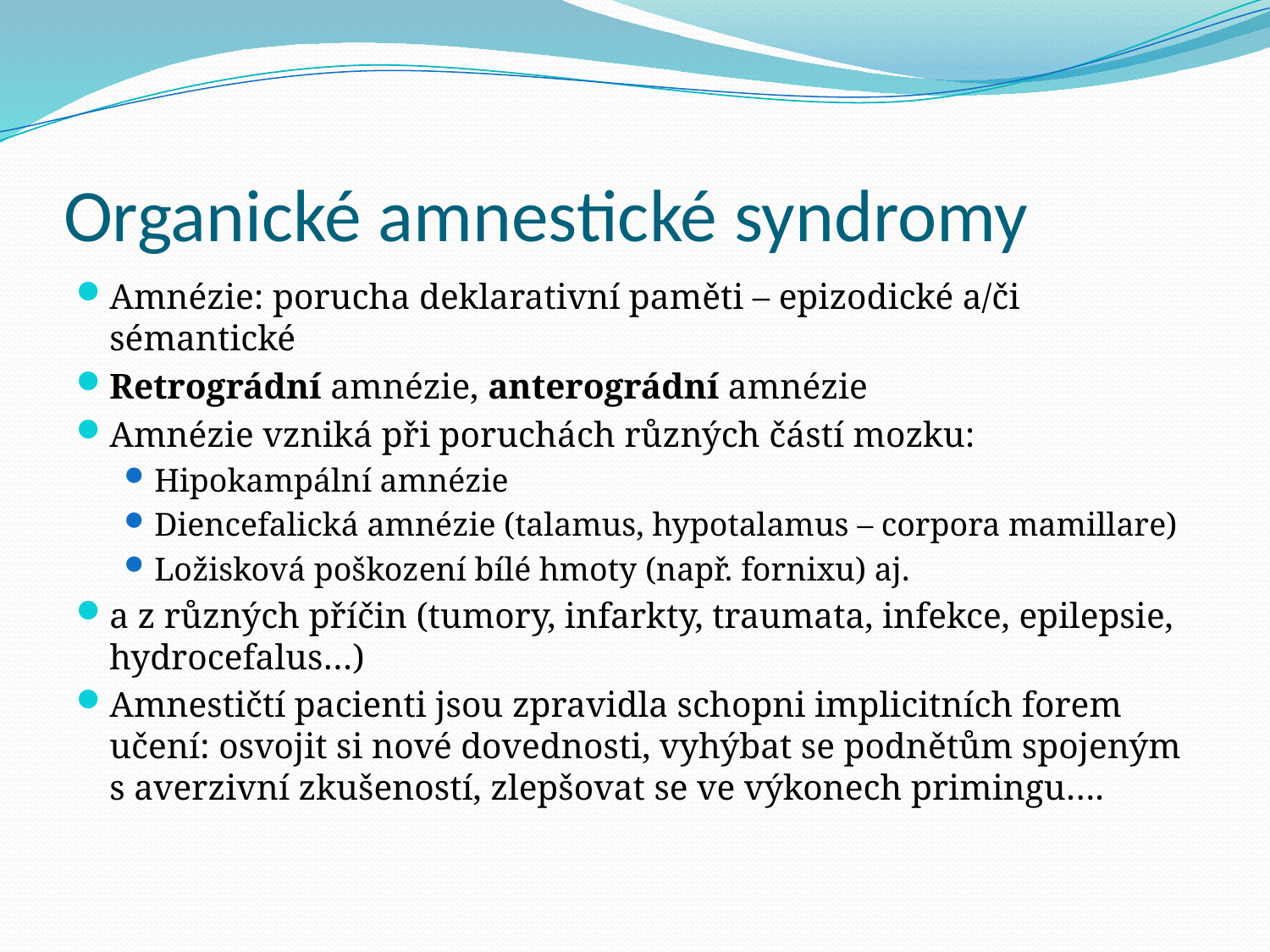

# Organické amnestické syndromy
Amnézie: porucha deklarativní paměti – epizodické a/či sémantické
Retrográdní amnézie, anterográdní amnézie
Amnézie vzniká při poruchách různých částí mozku:
Hipokampální amnézie
Diencefalická amnézie (talamus, hypotalamus – corpora mamillare)
Ložisková poškození bílé hmoty (např. fornixu) aj.
a z různých příčin (tumory, infarkty, traumata, infekce, epilepsie, hydrocefalus…)
Amnestičtí pacienti jsou zpravidla schopni implicitních forem učení: osvojit si nové dovednosti, vyhýbat se podnětům spojeným s averzivní zkušeností, zlepšovat se ve výkonech primingu….